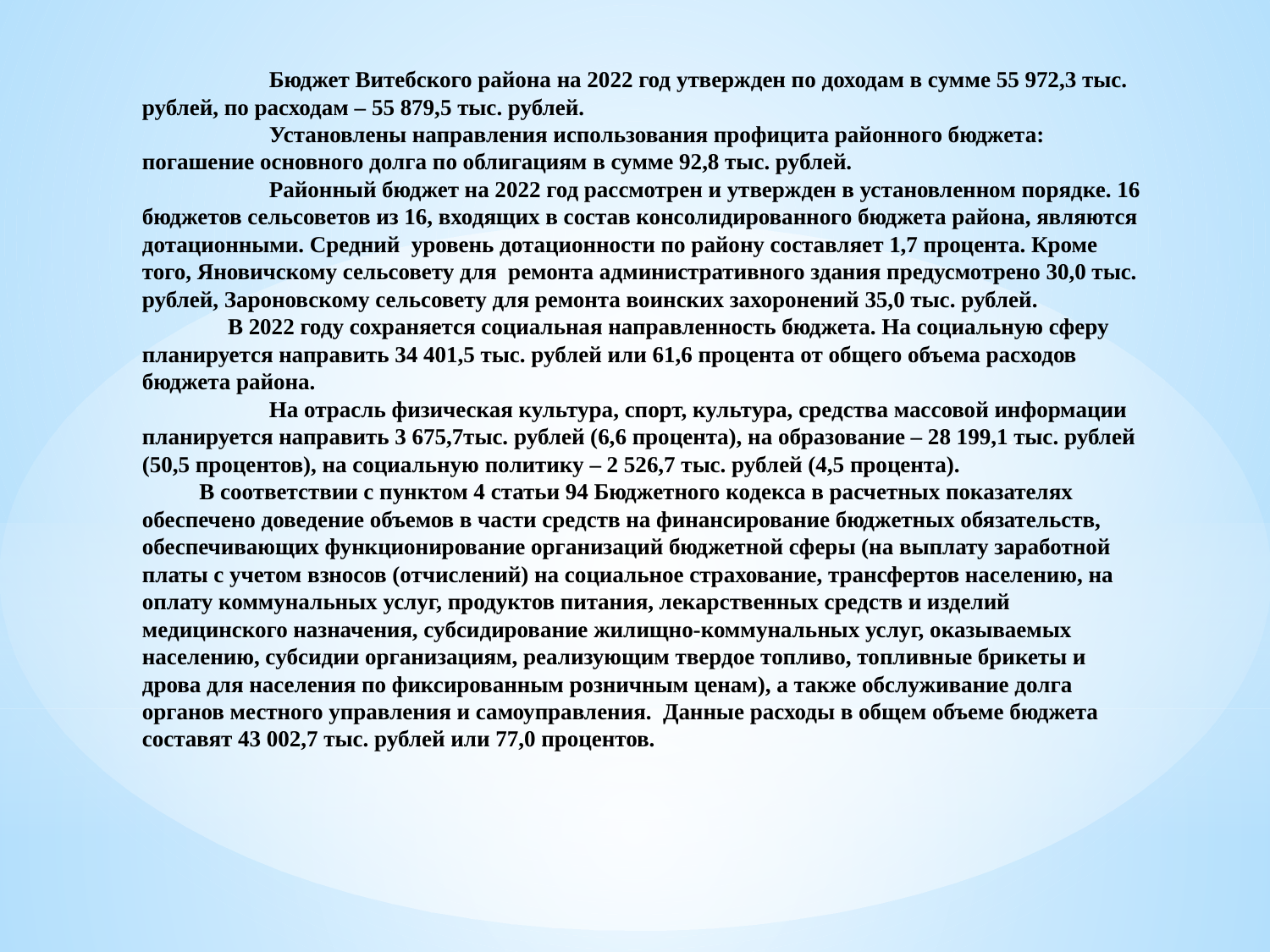

# Бюджет Витебского района на 2022 год утвержден по доходам в сумме 55 972,3 тыс. рублей, по расходам – 55 879,5 тыс. рублей. Установлены направления использования профицита районного бюджета: погашение основного долга по облигациям в сумме 92,8 тыс. рублей. Районный бюджет на 2022 год рассмотрен и утвержден в установленном порядке. 16 бюджетов сельсоветов из 16, входящих в состав консолидированного бюджета района, являются дотационными. Средний  уровень дотационности по району составляет 1,7 процента. Кроме того, Яновичскому сельсовету для  ремонта административного здания предусмотрено 30,0 тыс. рублей, Зароновскому сельсовету для ремонта воинских захоронений 35,0 тыс. рублей. В 2022 году сохраняется социальная направленность бюджета. На социальную сферу планируется направить 34 401,5 тыс. рублей или 61,6 процента от общего объема расходов бюджета района. На отрасль физическая культура, спорт, культура, средства массовой информации планируется направить 3 675,7тыс. рублей (6,6 процента), на образование – 28 199,1.тыс. рублей (50,5 процентов), на социальную политику – 2 526,7 тыс. рублей (4,5 процента). В соответствии с пунктом 4 статьи 94 Бюджетного кодекса в расчетных показателях обеспечено доведение объемов в части средств на финансирование бюджетных обязательств, обеспечивающих функционирование организаций бюджетной сферы (на выплату заработной платы с учетом взносов (отчислений) на социальное страхование, трансфертов населению, на оплату коммунальных услуг, продуктов питания, лекарственных средств и изделий медицинского назначения, субсидирование жилищно-коммунальных услуг, оказываемых населению, субсидии организациям, реализующим твердое топливо, топливные брикеты и дрова для населения по фиксированным розничным ценам), а также обслуживание долга органов местного управления и самоуправления.  Данные расходы в общем объеме бюджета составят 43 002,7 тыс. рублей или 77,0 процентов.